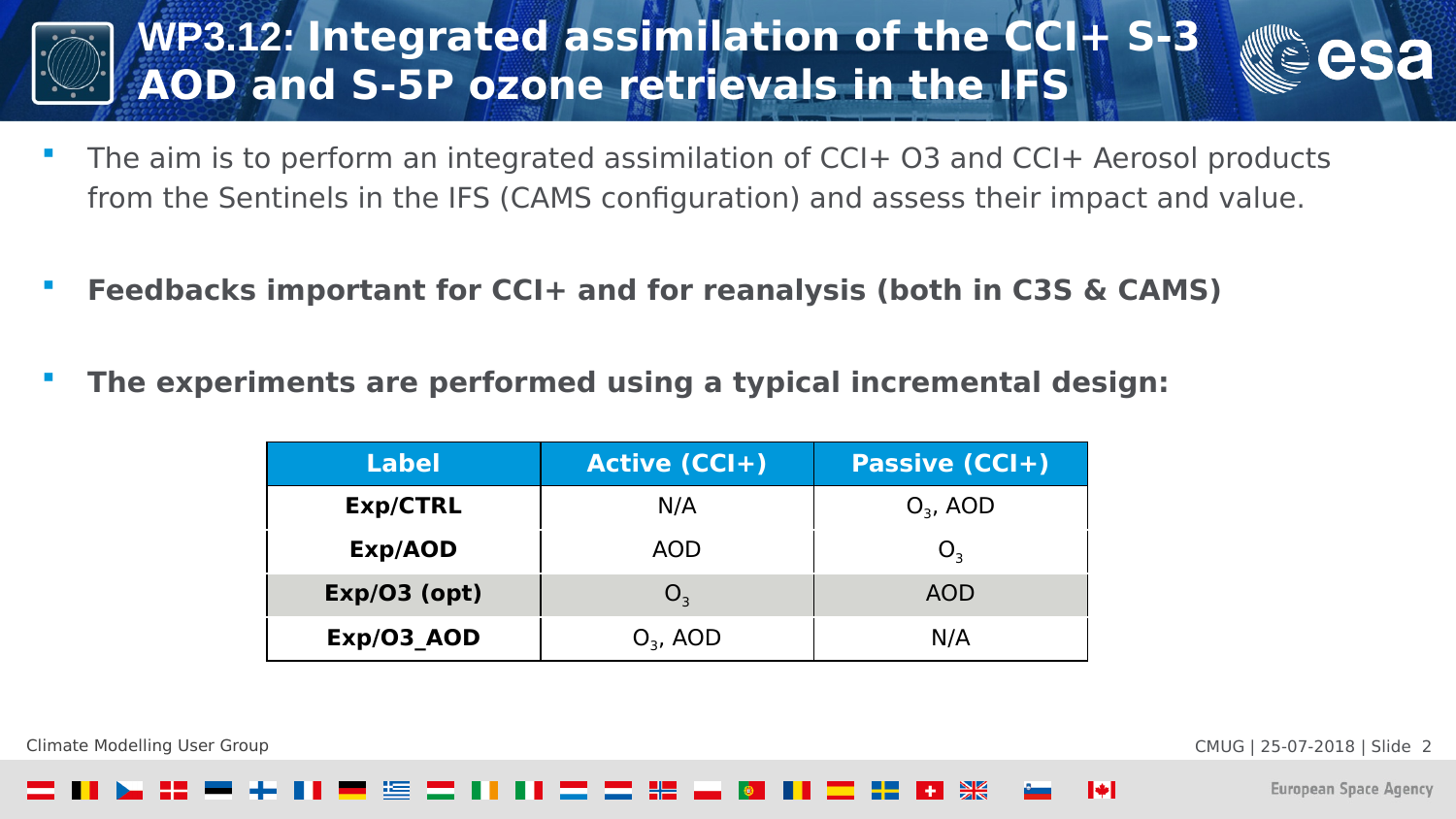

# WP3.12: Integrated assimilation of the CCI+ S-3 AOD and S-5P ozone retrievals in the IFS
The aim is to perform an integrated assimilation of CCI+ O3 and CCI+ Aerosol products from the Sentinels in the IFS (CAMS configuration) and assess their impact and value.

Feedbacks important for CCI+ and for reanalysis (both in C3S & CAMS)

The experiments are performed using a typical incremental design:

| Label | Active (CCI+) | Passive (CCI+) |
| --- | --- | --- |
| Exp/CTRL | N/A | O3, AOD |
| Exp/AOD | AOD | O3 |
| Exp/O3 (opt) | O3 | AOD |
| Exp/O3\_AOD | O3, AOD | N/A |